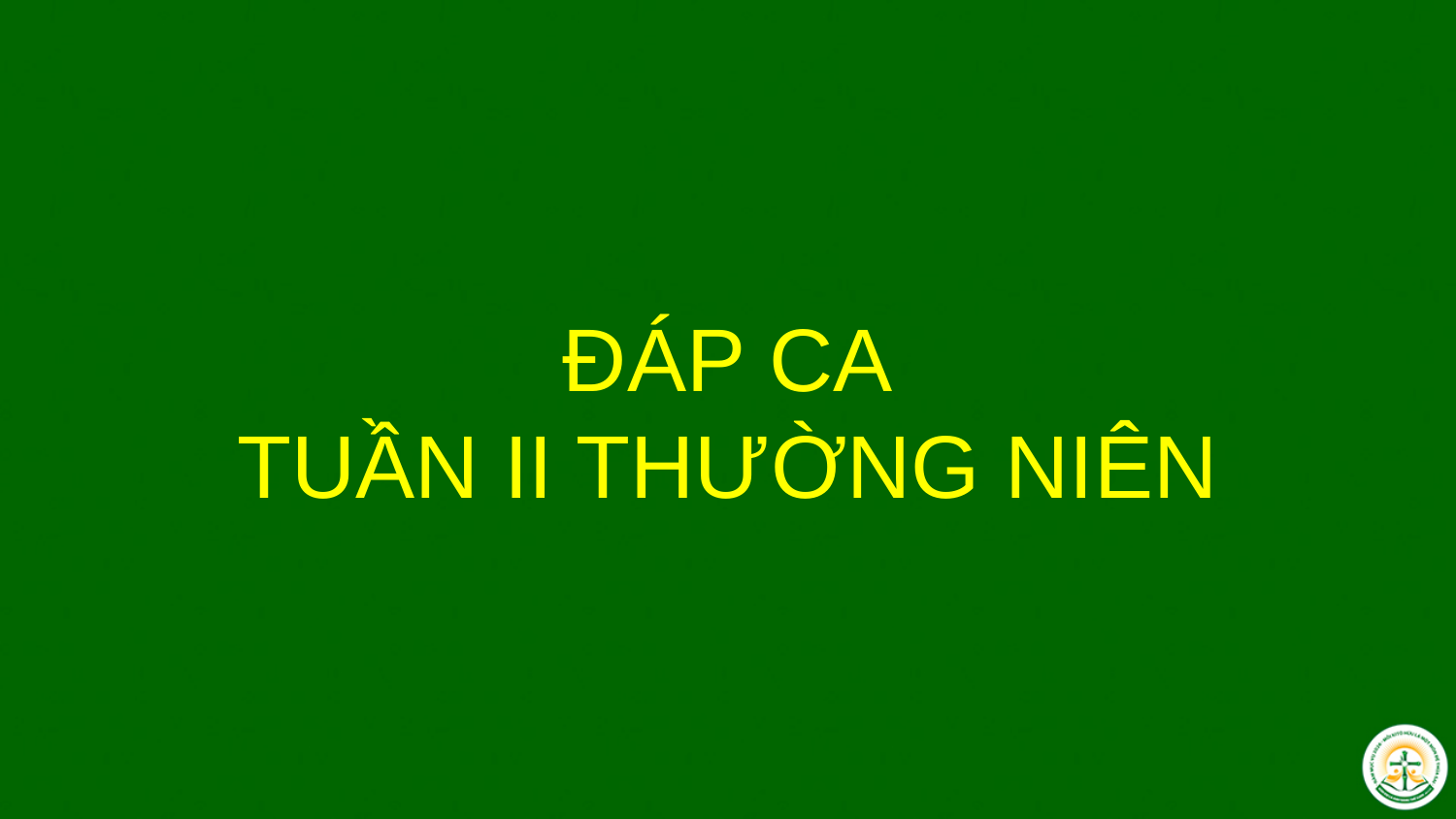

# ĐÁP CA TUẦN II THƯỜNG NIÊN